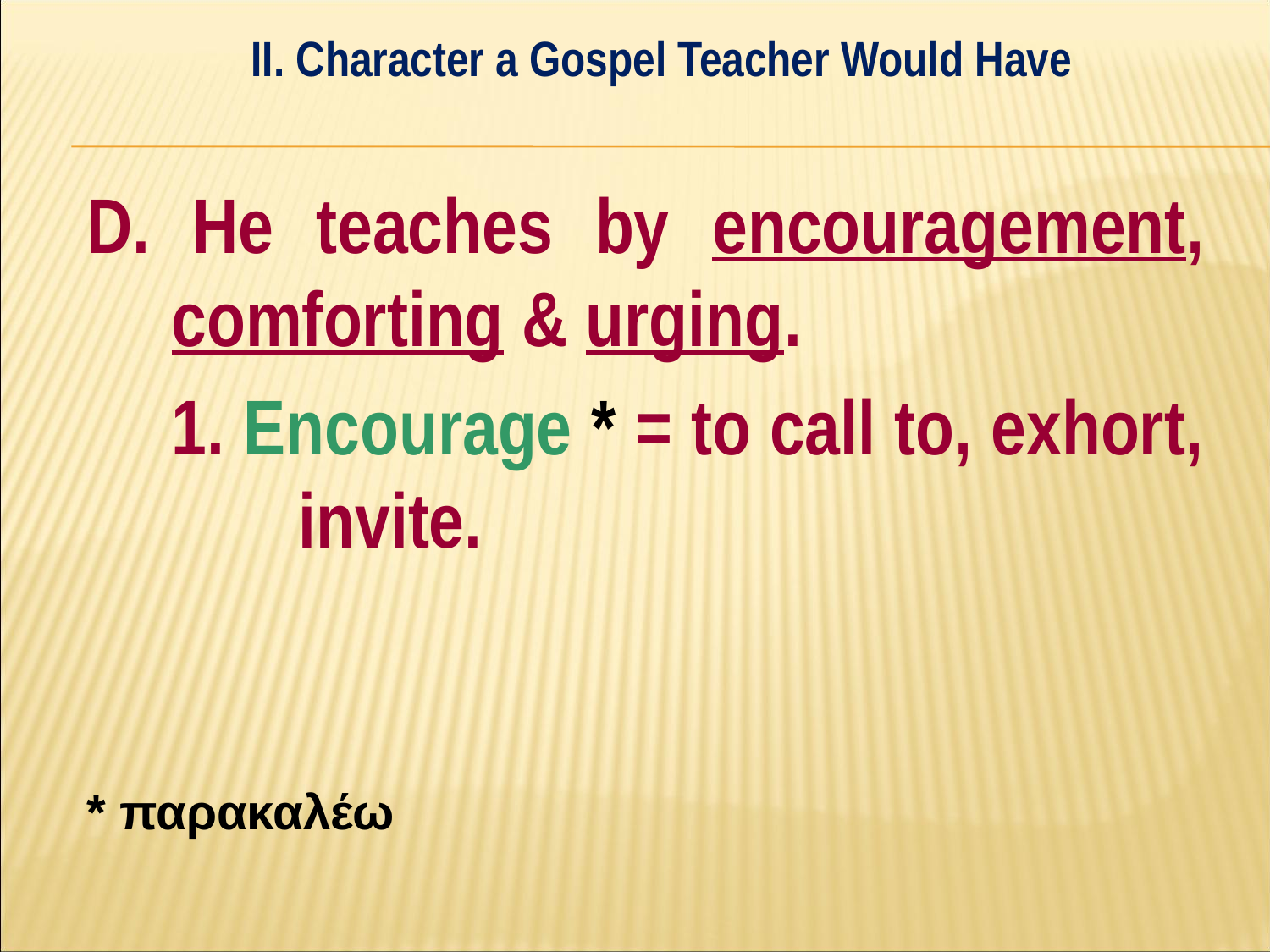

II. Character a Gospel Teacher Would Have
#
D. He teaches by encouragement, comforting & urging.
	1. Encourage * = to call to, exhort, 	invite.

* παρακαλέω